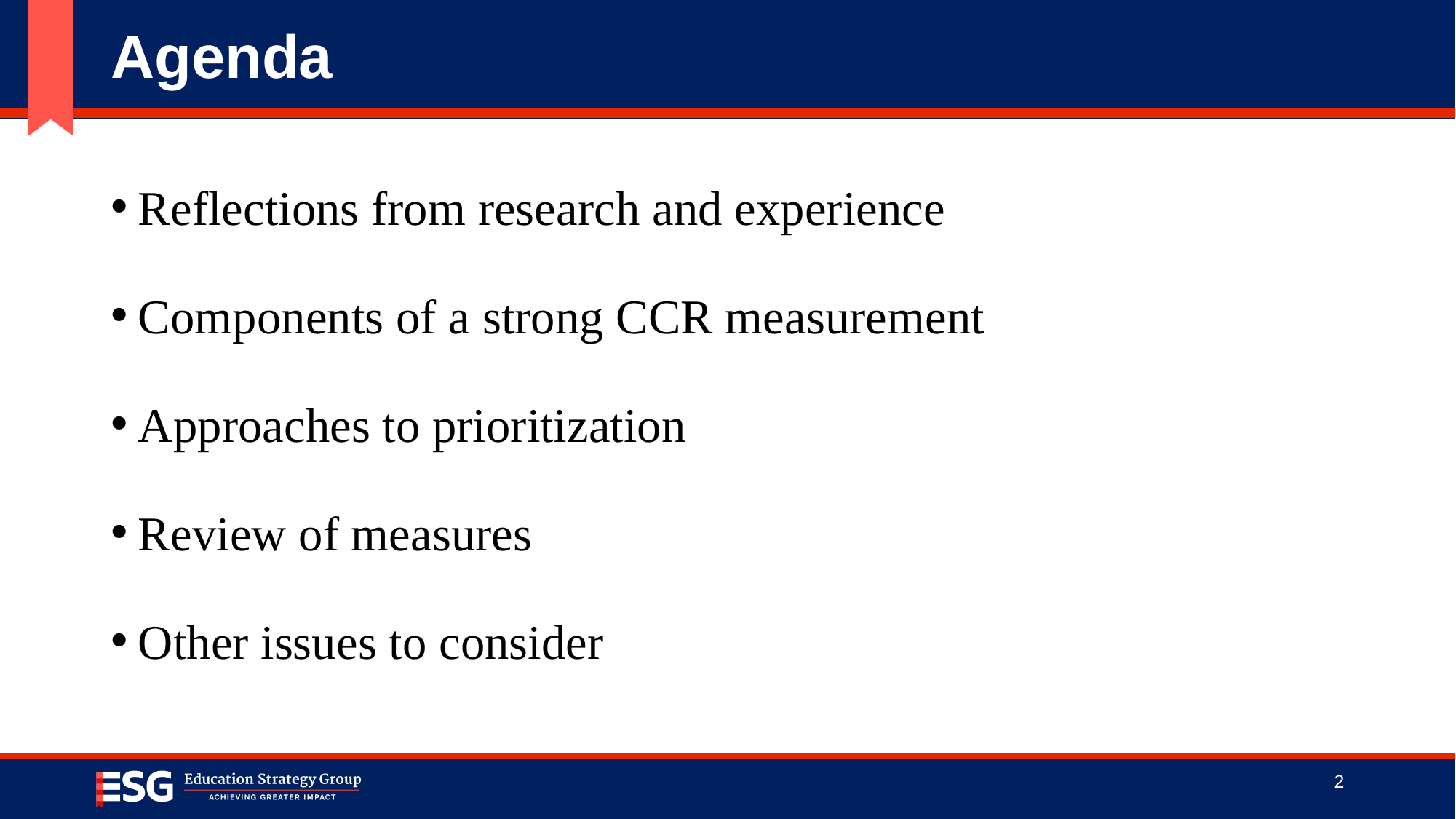

# Agenda
Reflections from research and experience
Components of a strong CCR measurement
Approaches to prioritization
Review of measures
Other issues to consider
2